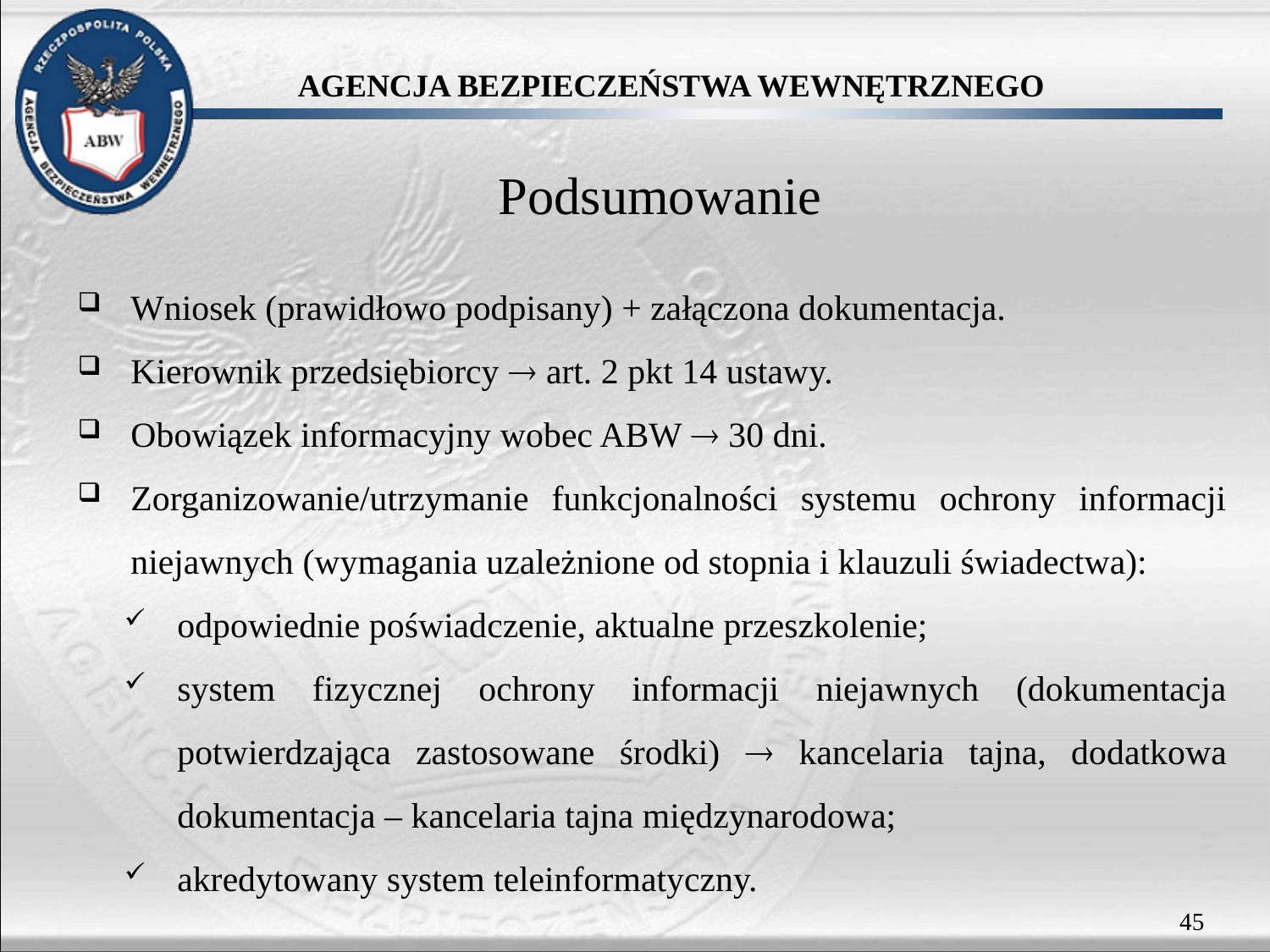

Podsumowanie
Wniosek (prawidłowo podpisany) + załączona dokumentacja.
Kierownik przedsiębiorcy → art. 2 pkt 14 ustawy.
Obowiązek informacyjny wobec ABW → 30 dni.
Zorganizowanie/utrzymanie funkcjonalności systemu ochrony informacji niejawnych (wymagania uzależnione od stopnia i klauzuli świadectwa):
odpowiednie poświadczenie, aktualne przeszkolenie;
system fizycznej ochrony informacji niejawnych (dokumentacja potwierdzająca zastosowane środki) → kancelaria tajna, dodatkowa dokumentacja – kancelaria tajna międzynarodowa;
akredytowany system teleinformatyczny.
45